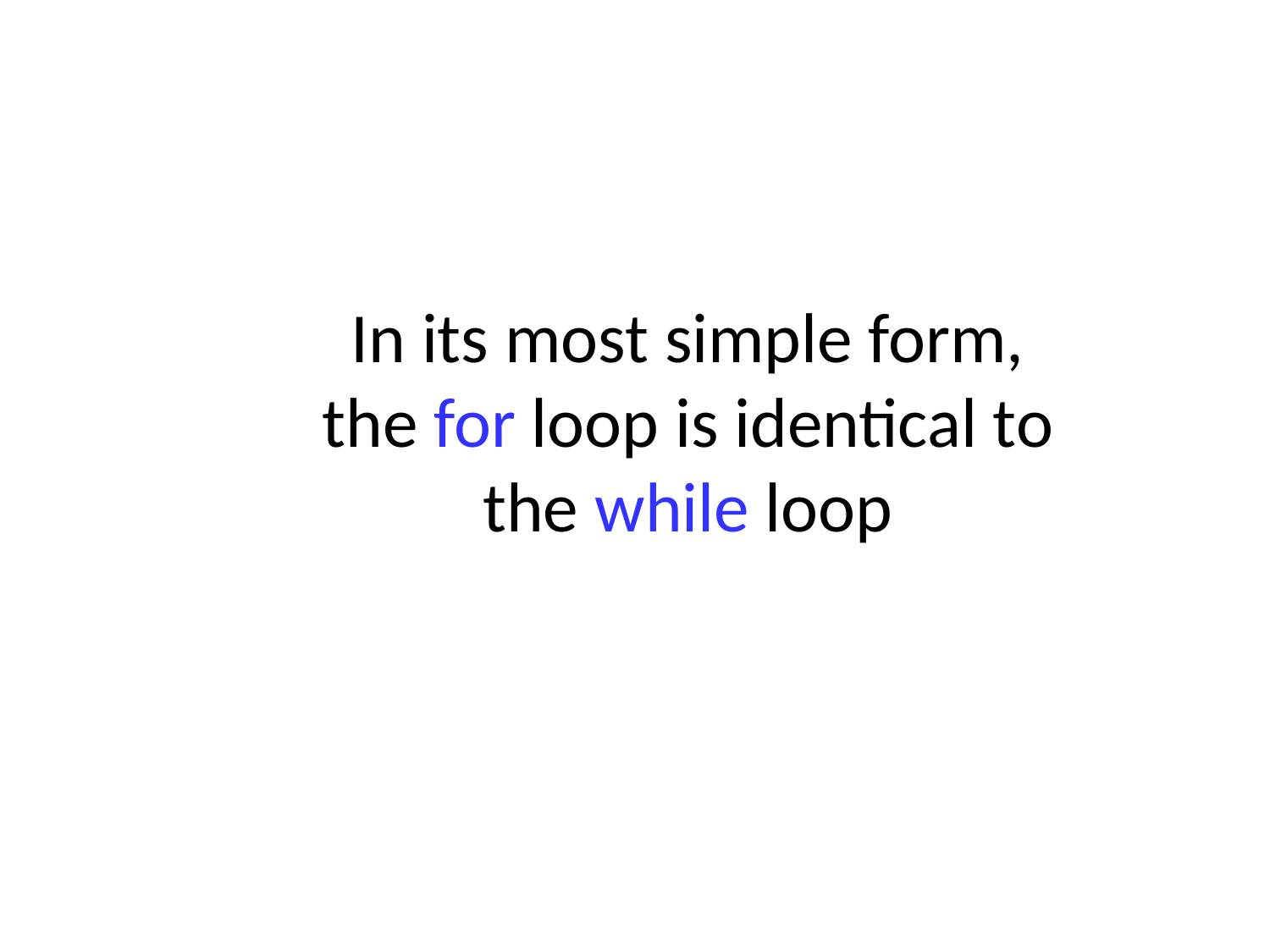

In its most simple form, the for loop is identical to the while loop